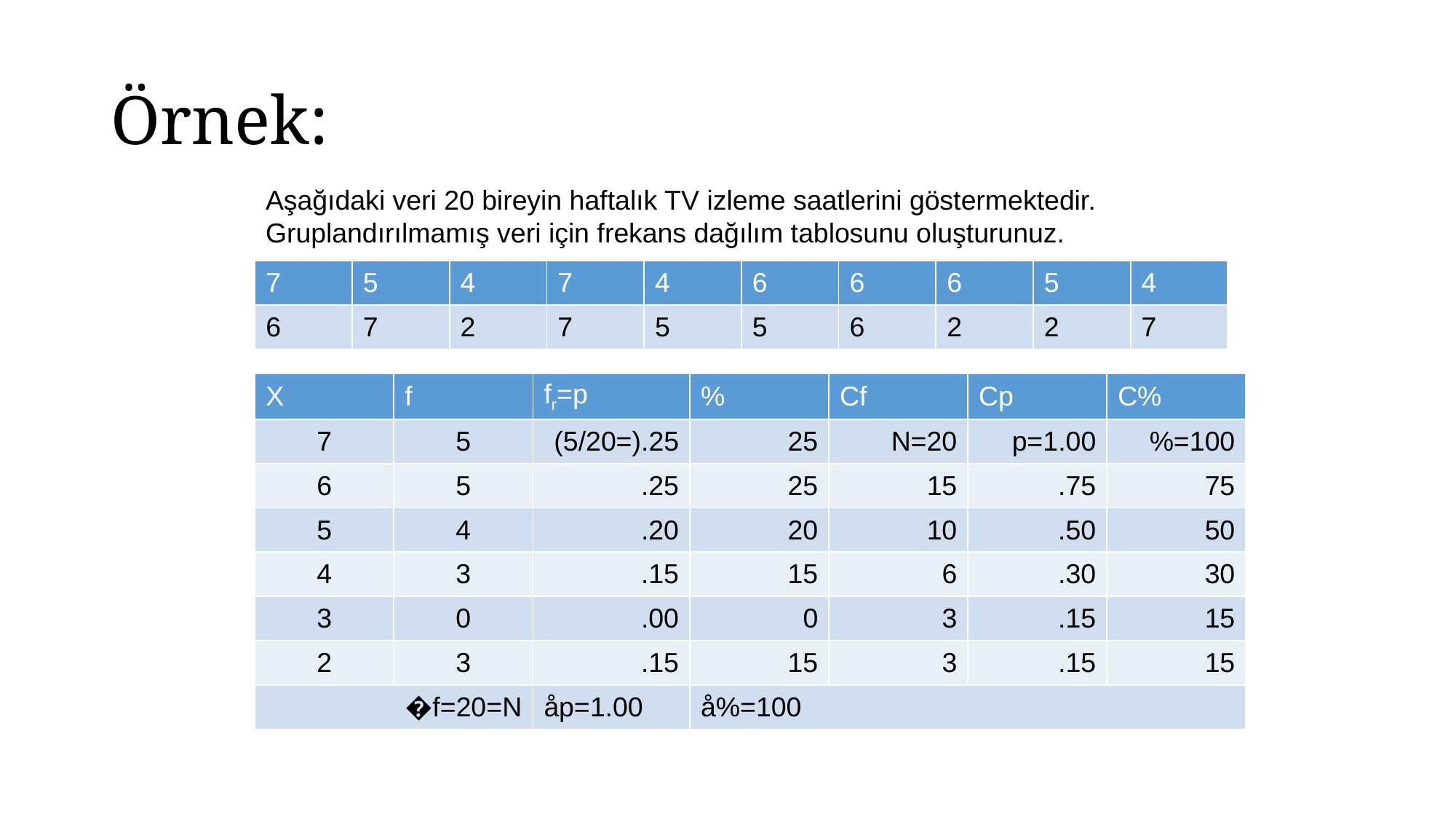

# Örnek:
Aşağıdaki veri 20 bireyin haftalık TV izleme saatlerini göstermektedir. Gruplandırılmamış veri için frekans dağılım tablosunu oluşturunuz.
| 7 | 5 | 4 | 7 | 4 | 6 | 6 | 6 | 5 | 4 |
| --- | --- | --- | --- | --- | --- | --- | --- | --- | --- |
| 6 | 7 | 2 | 7 | 5 | 5 | 6 | 2 | 2 | 7 |
| X | f | fr=p | % | Cf | Cp | C% |
| --- | --- | --- | --- | --- | --- | --- |
| 7 | 5 | (5/20=).25 | 25 | N=20 | p=1.00 | %=100 |
| 6 | 5 | .25 | 25 | 15 | .75 | 75 |
| 5 | 4 | .20 | 20 | 10 | .50 | 50 |
| 4 | 3 | .15 | 15 | 6 | .30 | 30 |
| 3 | 0 | .00 | 0 | 3 | .15 | 15 |
| 2 | 3 | .15 | 15 | 3 | .15 | 15 |
| �f=20=N |  | åp=1.00 | å%=100 |  |  |  |